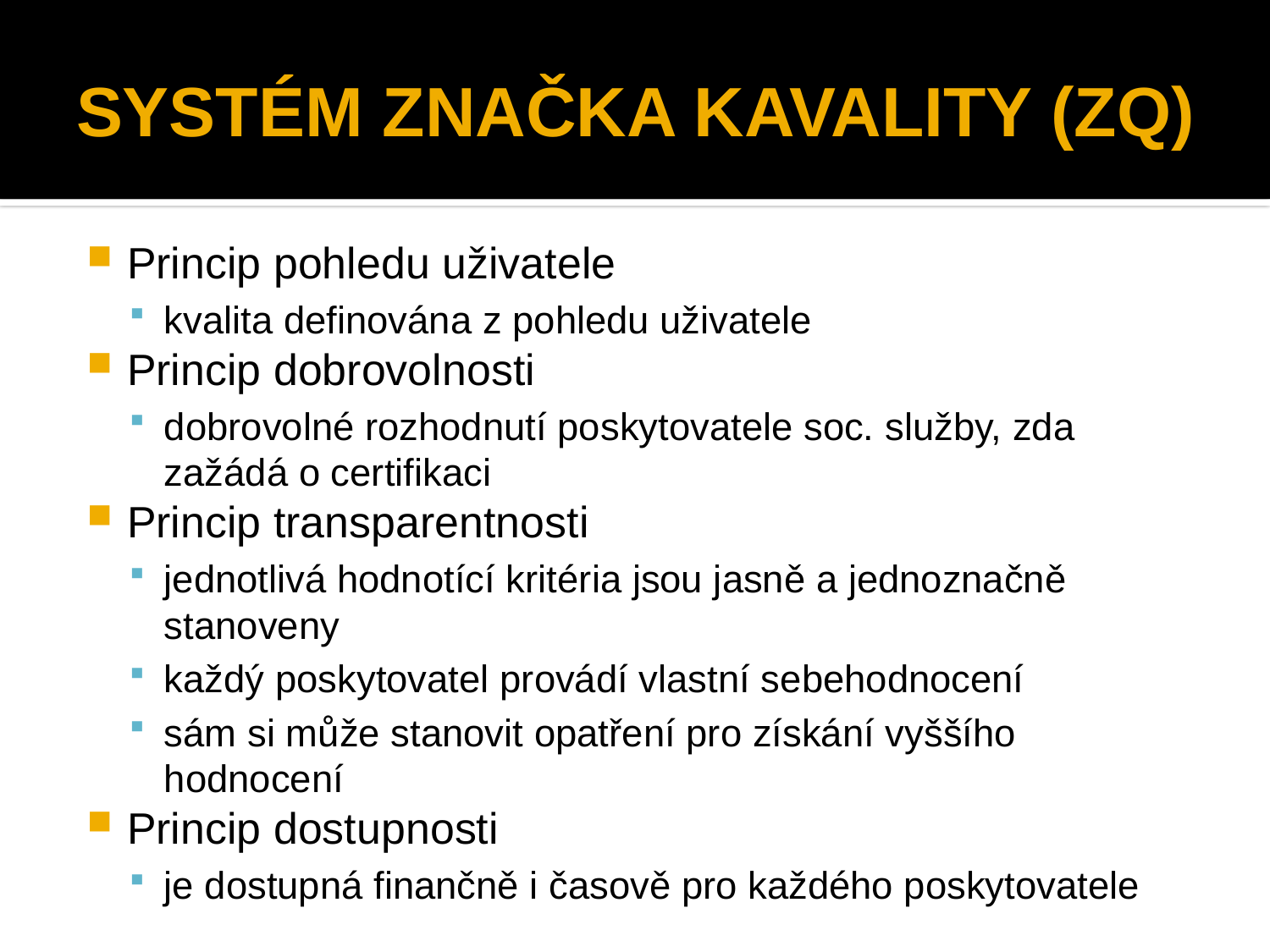

# SYSTÉM ZNAČKA KAVALITY (ZQ)
Princip pohledu uživatele
kvalita definována z pohledu uživatele
Princip dobrovolnosti
dobrovolné rozhodnutí poskytovatele soc. služby, zda zažádá o certifikaci
Princip transparentnosti
jednotlivá hodnotící kritéria jsou jasně a jednoznačně stanoveny
každý poskytovatel provádí vlastní sebehodnocení
sám si může stanovit opatření pro získání vyššího hodnocení
Princip dostupnosti
je dostupná finančně i časově pro každého poskytovatele